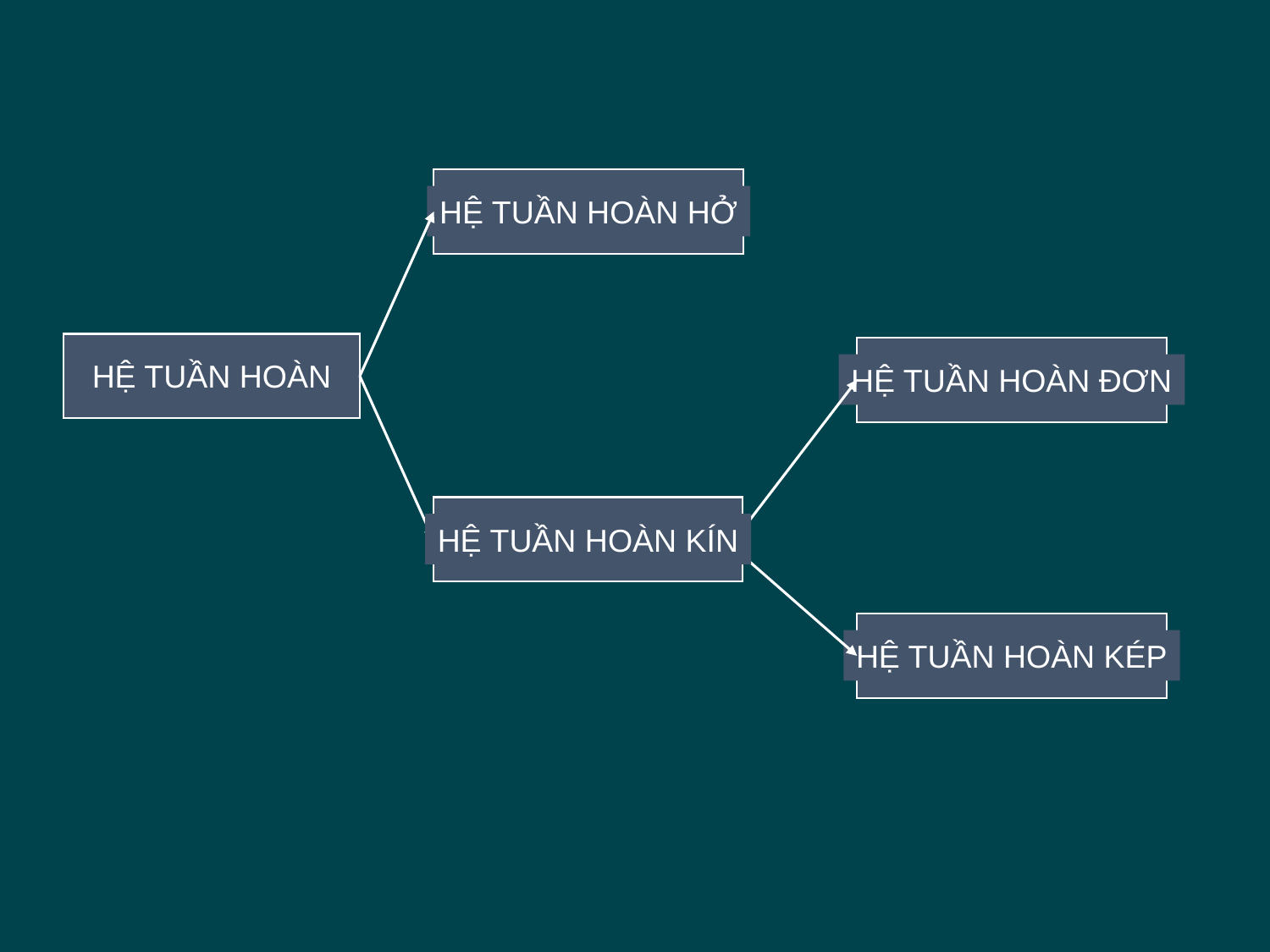

HỆ TUẦN HOÀN HỞ

HỆ TUẦN HOÀN
HỆ TUẦN HOÀN ĐƠN

HỆ TUẦN HOÀN KÍN

HỆ TUẦN HOÀN KÉP